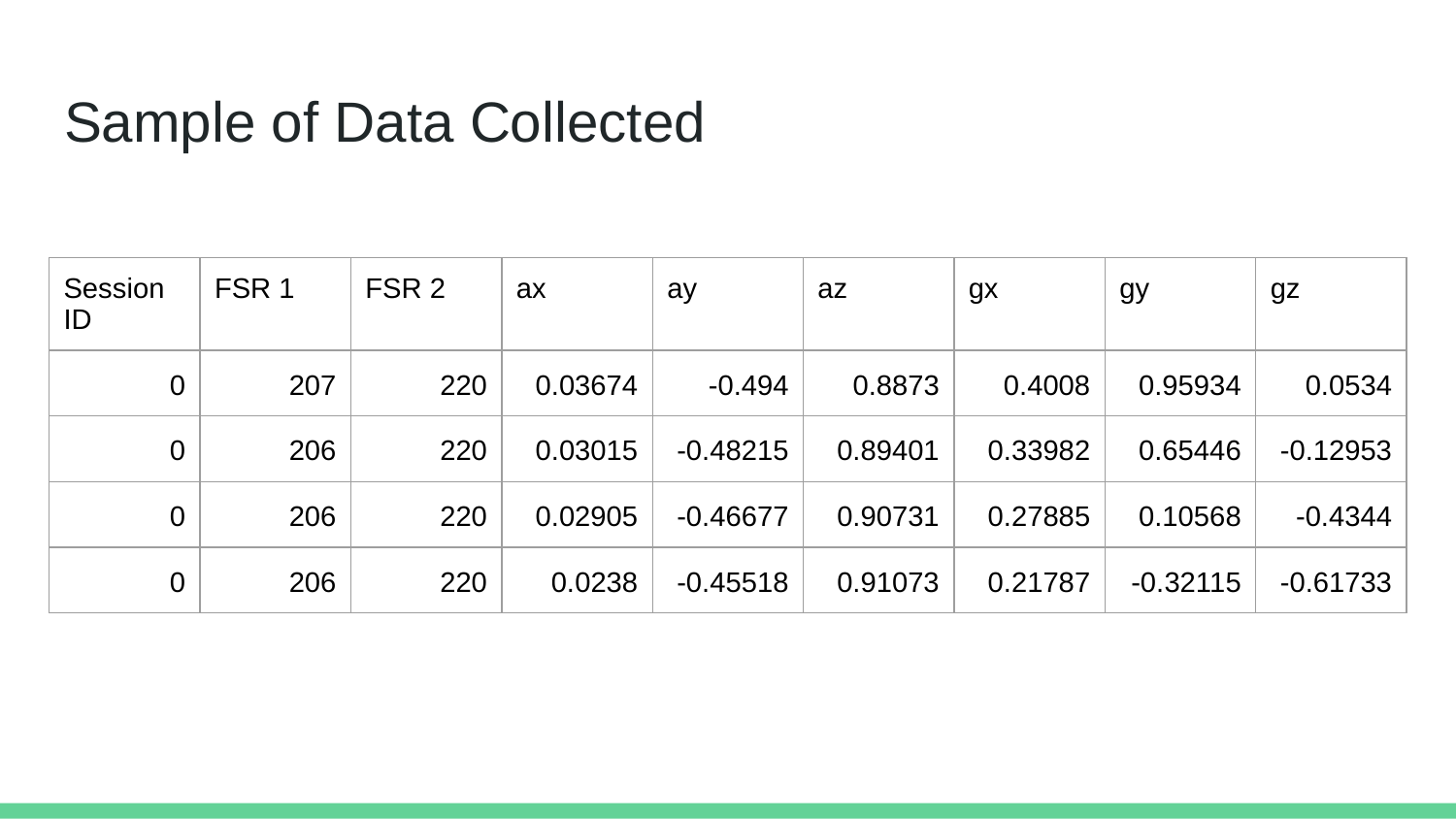

# Sample of Data Collected
| Session ID | FSR 1 | FSR 2 | ax | ay | az | gx | gy | gz |
| --- | --- | --- | --- | --- | --- | --- | --- | --- |
| 0 | 207 | 220 | 0.03674 | -0.494 | 0.8873 | 0.4008 | 0.95934 | 0.0534 |
| 0 | 206 | 220 | 0.03015 | -0.48215 | 0.89401 | 0.33982 | 0.65446 | -0.12953 |
| 0 | 206 | 220 | 0.02905 | -0.46677 | 0.90731 | 0.27885 | 0.10568 | -0.4344 |
| 0 | 206 | 220 | 0.0238 | -0.45518 | 0.91073 | 0.21787 | -0.32115 | -0.61733 |